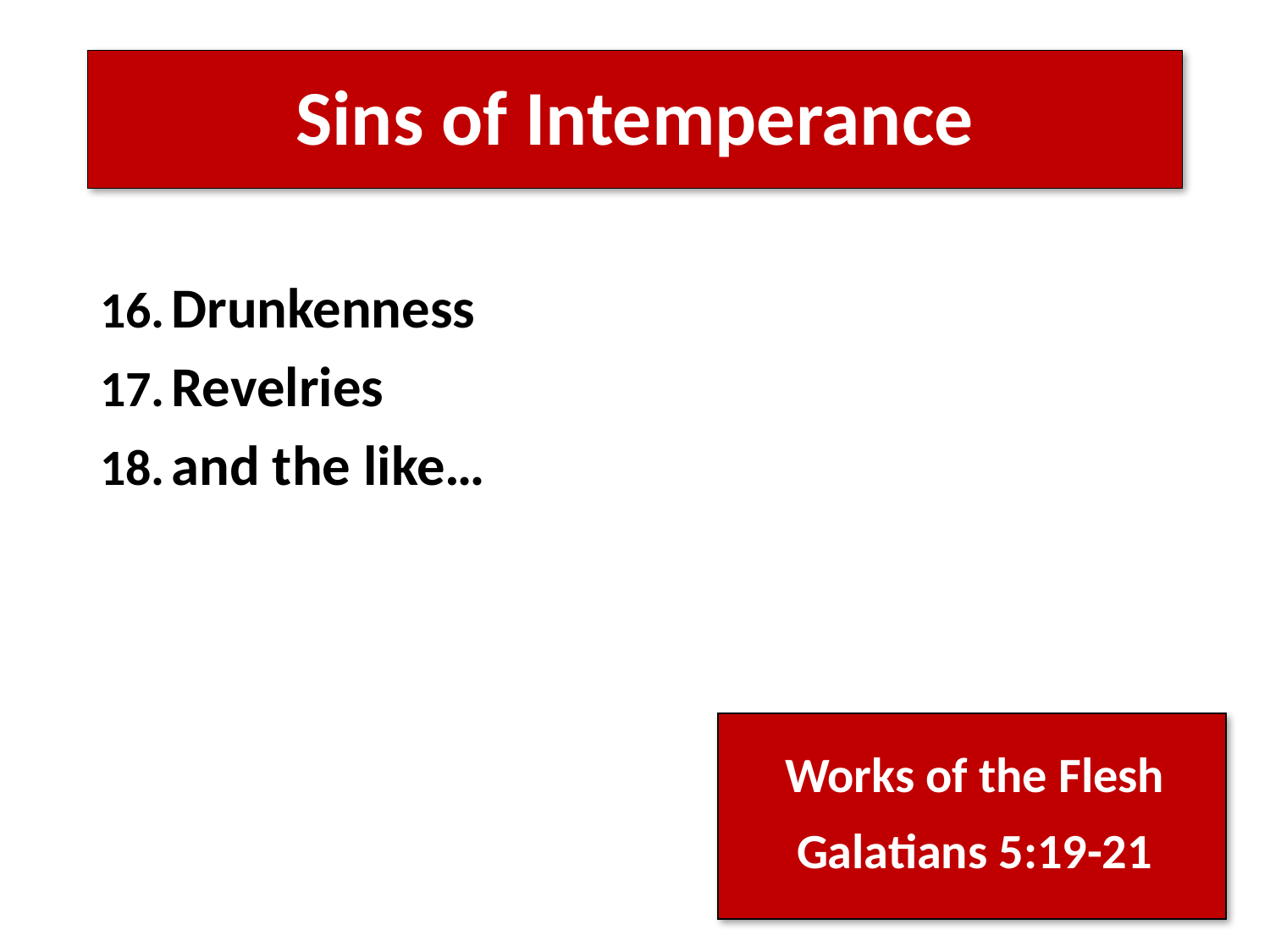

# Sins of Intemperance
Drunkenness
Revelries
and the like…

Works of the Flesh

Galatians 5:19-21